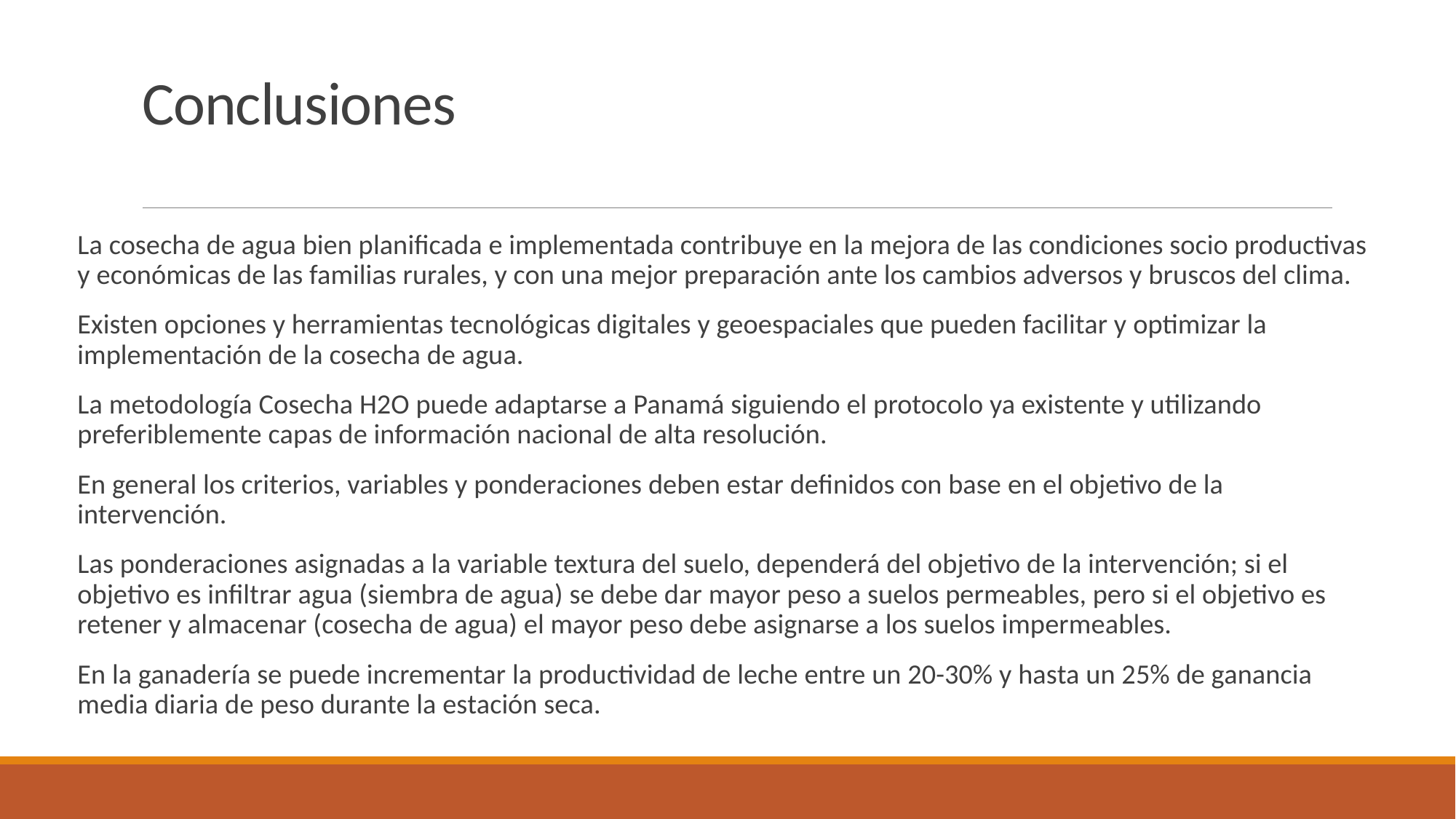

# Conclusiones
La cosecha de agua bien planificada e implementada contribuye en la mejora de las condiciones socio productivas y económicas de las familias rurales, y con una mejor preparación ante los cambios adversos y bruscos del clima.
Existen opciones y herramientas tecnológicas digitales y geoespaciales que pueden facilitar y optimizar la implementación de la cosecha de agua.
La metodología Cosecha H2O puede adaptarse a Panamá siguiendo el protocolo ya existente y utilizando preferiblemente capas de información nacional de alta resolución.
En general los criterios, variables y ponderaciones deben estar definidos con base en el objetivo de la intervención.
Las ponderaciones asignadas a la variable textura del suelo, dependerá del objetivo de la intervención; si el objetivo es infiltrar agua (siembra de agua) se debe dar mayor peso a suelos permeables, pero si el objetivo es retener y almacenar (cosecha de agua) el mayor peso debe asignarse a los suelos impermeables.
En la ganadería se puede incrementar la productividad de leche entre un 20-30% y hasta un 25% de ganancia media diaria de peso durante la estación seca.